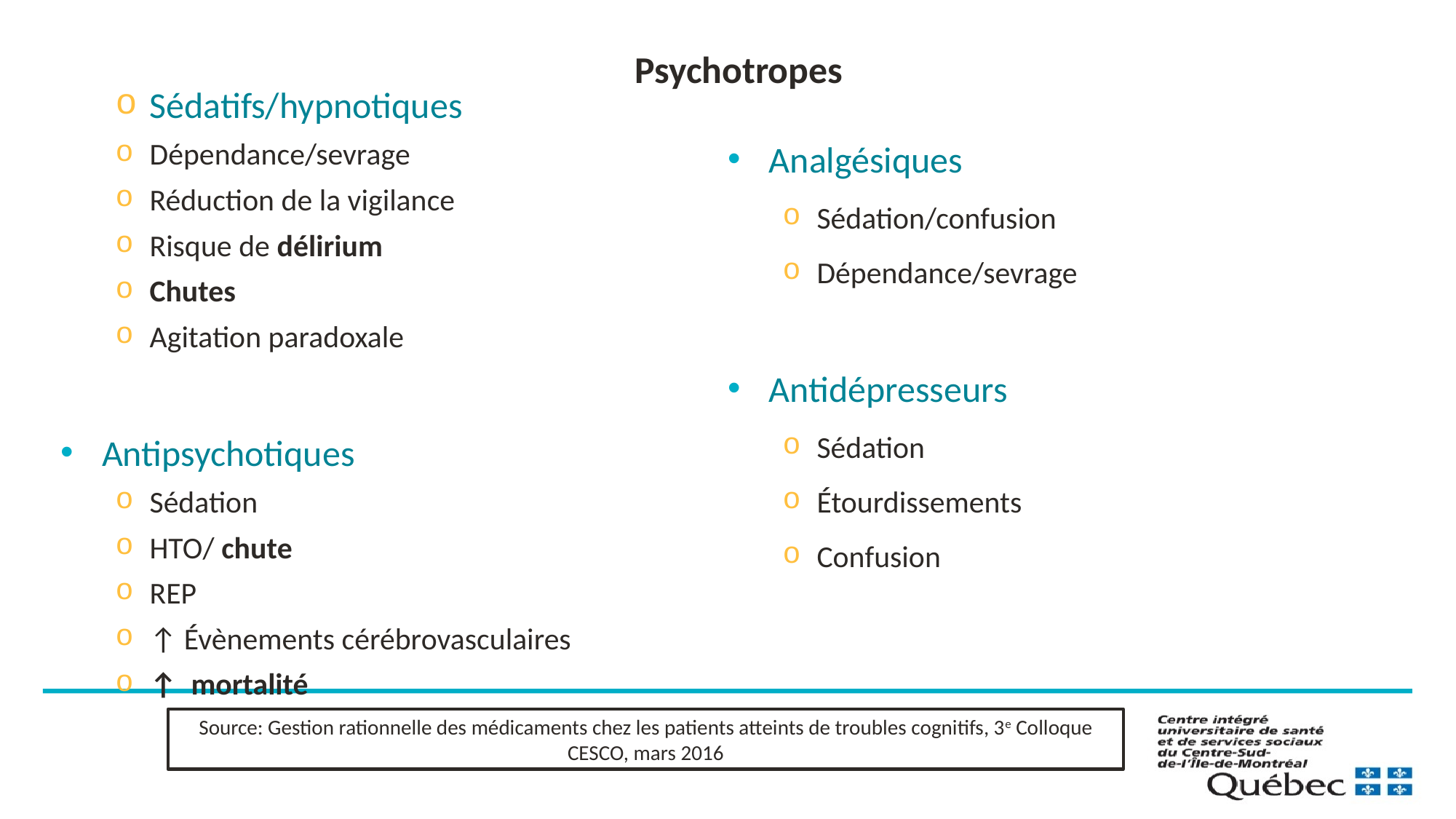

# Psychotropes
Sédatifs/hypnotiques
Dépendance/sevrage
Réduction de la vigilance
Risque de délirium
Chutes
Agitation paradoxale

Antipsychotiques
Sédation
HTO/ chute
REP
↑ Évènements cérébrovasculaires
↑  mortalité

Analgésiques
Sédation/confusion
Dépendance/sevrage

Antidépresseurs
Sédation
Étourdissements
Confusion

Source: Gestion rationnelle des médicaments chez les patients atteints de troubles cognitifs, 3e Colloque CESCO, mars 2016